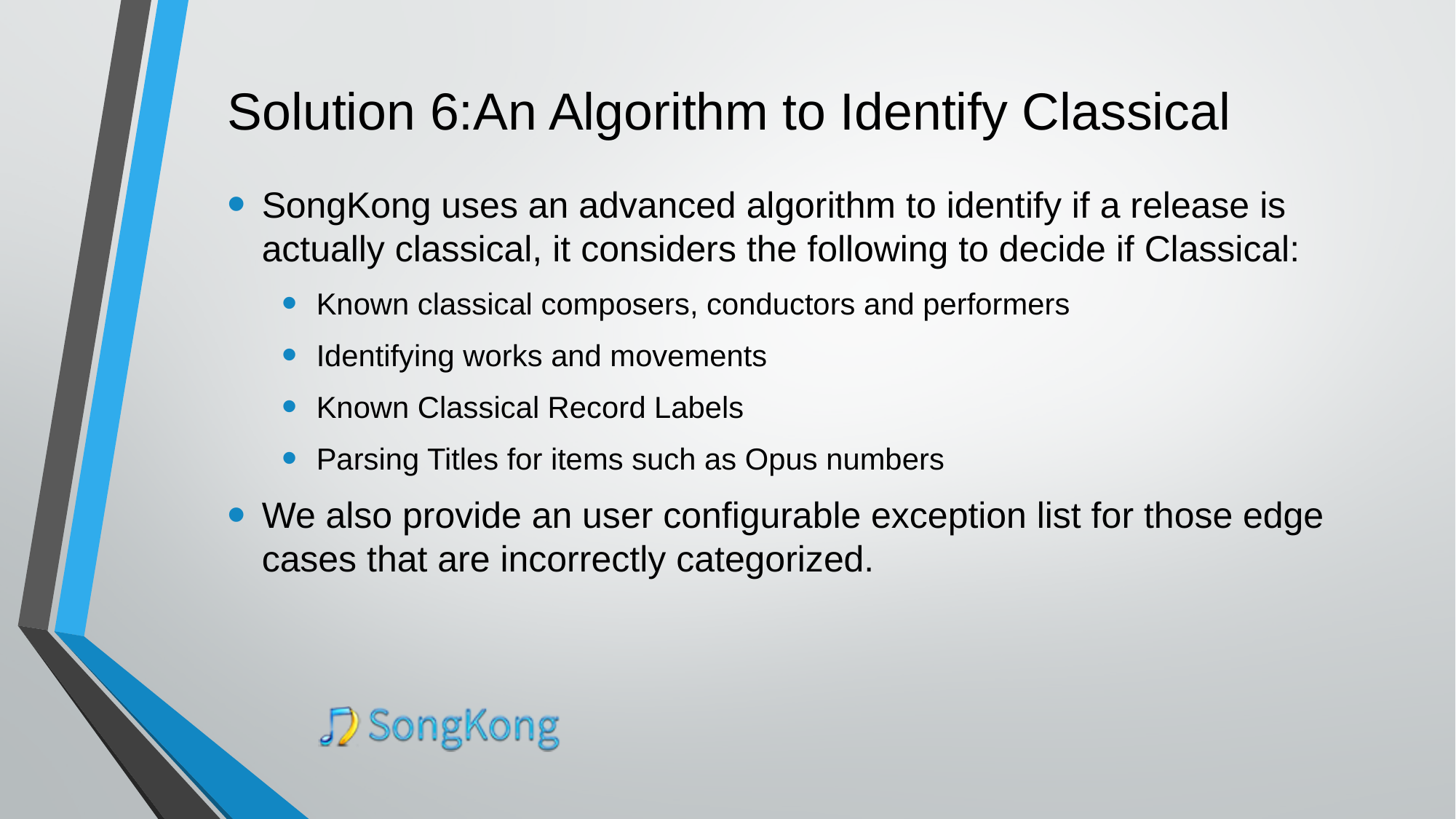

# Solution 6:An Algorithm to Identify Classical
SongKong uses an advanced algorithm to identify if a release is actually classical, it considers the following to decide if Classical:
Known classical composers, conductors and performers
Identifying works and movements
Known Classical Record Labels
Parsing Titles for items such as Opus numbers
We also provide an user configurable exception list for those edge cases that are incorrectly categorized.